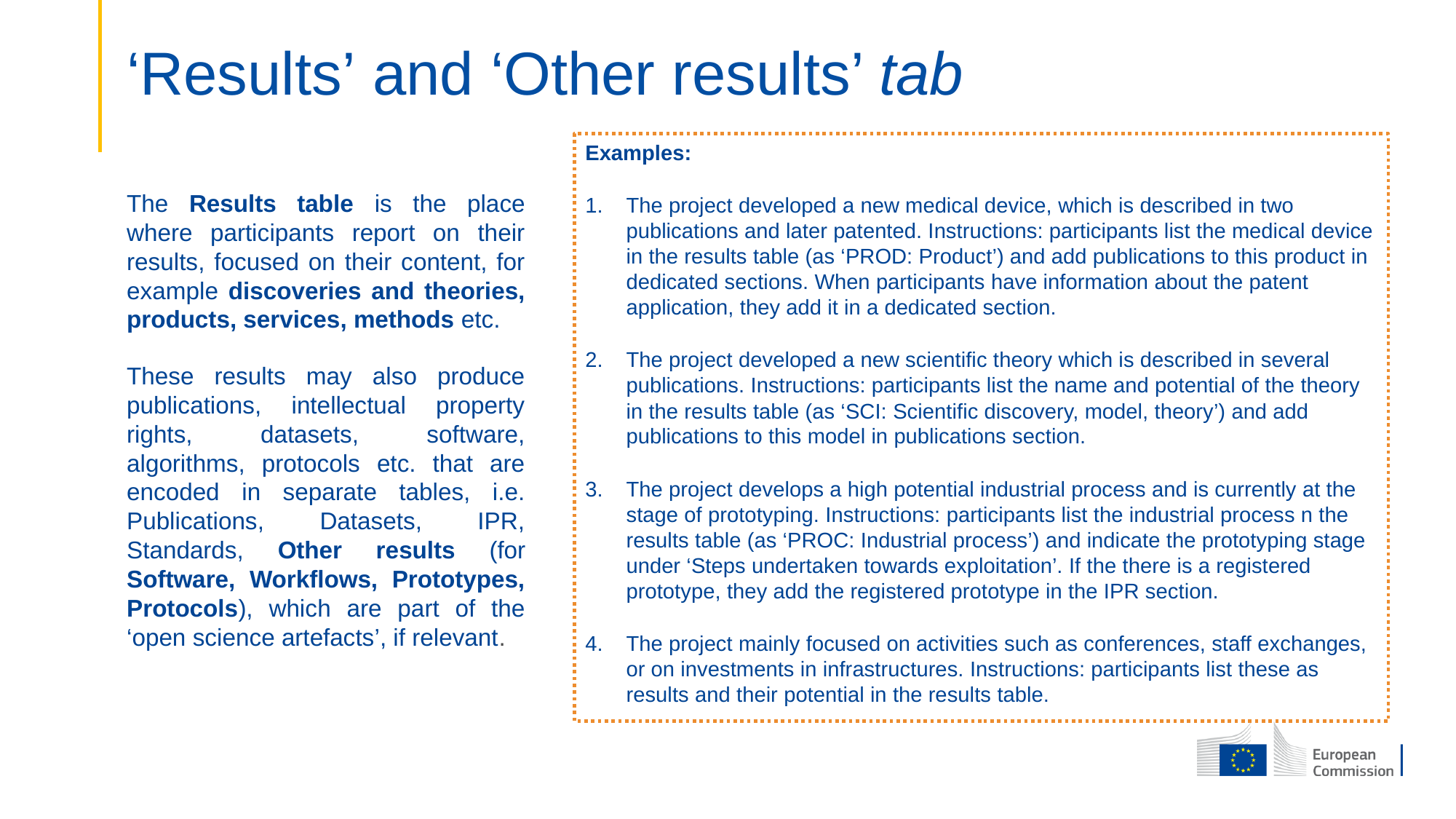

# ‘Results’ and ‘Other results’ tab
Examples:
The project developed a new medical device, which is described in two publications and later patented. Instructions: participants list the medical device in the results table (as ‘PROD: Product’) and add publications to this product in dedicated sections. When participants have information about the patent application, they add it in a dedicated section.
The project developed a new scientific theory which is described in several publications. Instructions: participants list the name and potential of the theory in the results table (as ‘SCI: Scientific discovery, model, theory’) and add publications to this model in publications section.
The project develops a high potential industrial process and is currently at the stage of prototyping. Instructions: participants list the industrial process n the results table (as ‘PROC: Industrial process’) and indicate the prototyping stage under ‘Steps undertaken towards exploitation’. If the there is a registered prototype, they add the registered prototype in the IPR section.
The project mainly focused on activities such as conferences, staff exchanges, or on investments in infrastructures. Instructions: participants list these as results and their potential in the results table.

The Results table is the place where participants report on their results, focused on their content, for example discoveries and theories, products, services, methods etc.
These results may also produce publications, intellectual property rights, datasets, software, algorithms, protocols etc. that are encoded in separate tables, i.e. Publications, Datasets, IPR, Standards, Other results (for Software, Workflows, Prototypes, Protocols), which are part of the ‘open science artefacts’, if relevant.